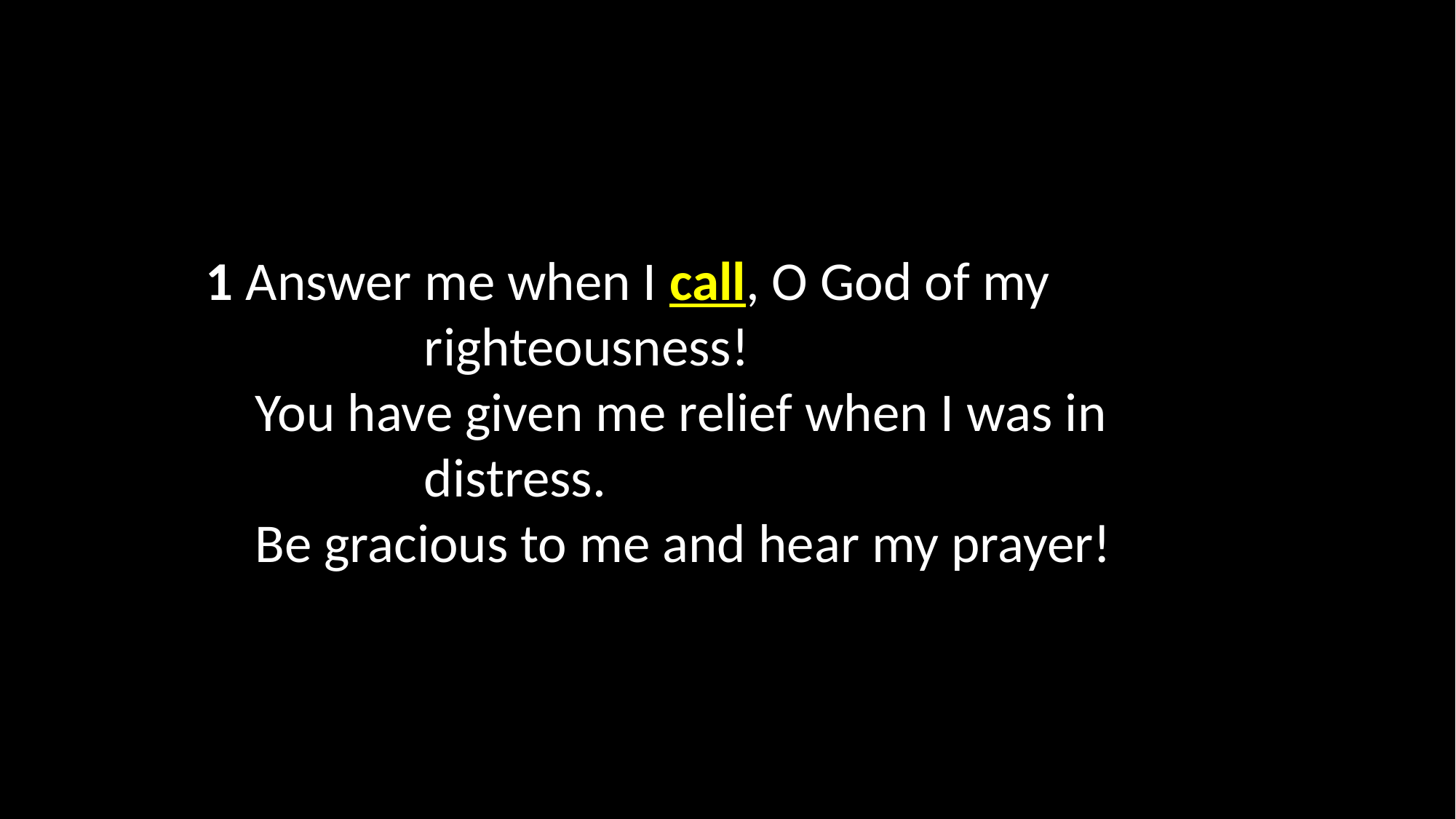

1 Answer me when I call, O God of my 				righteousness!
    You have given me relief when I was in 			distress.
    Be gracious to me and hear my prayer!